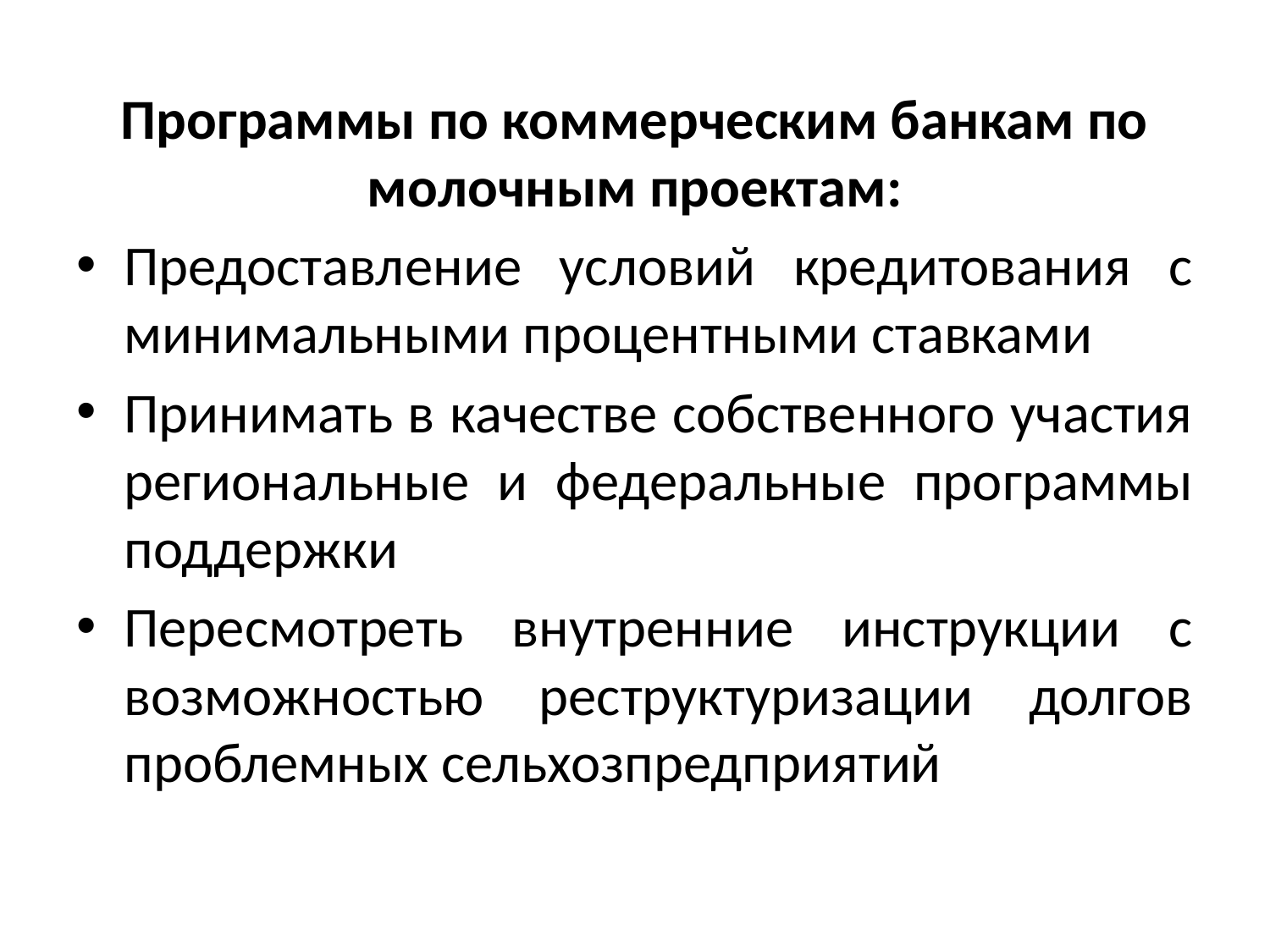

Программы по коммерческим банкам по молочным проектам:
Предоставление условий кредитования с минимальными процентными ставками
Принимать в качестве собственного участия региональные и федеральные программы поддержки
Пересмотреть внутренние инструкции с возможностью реструктуризации долгов проблемных сельхозпредприятий